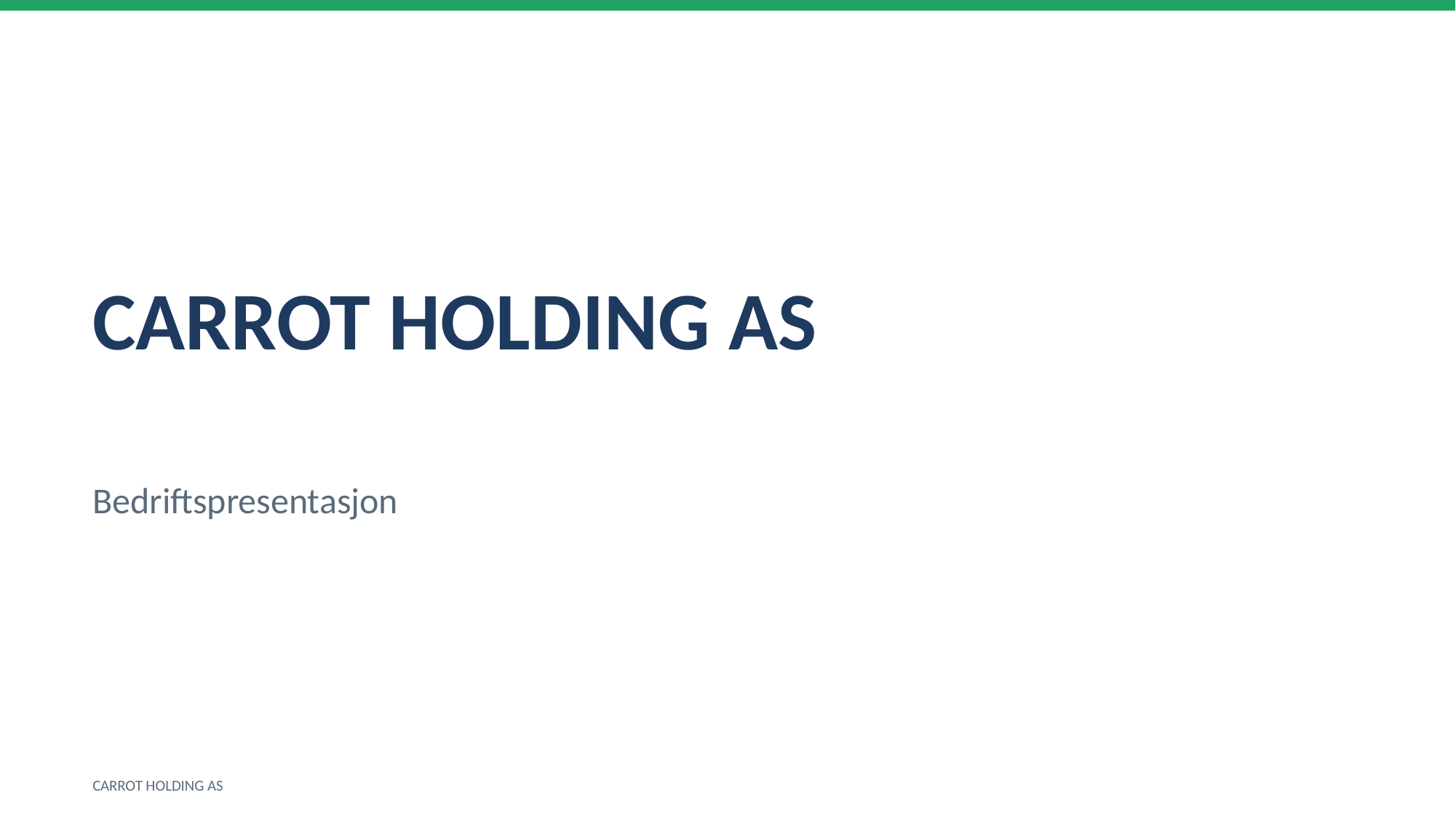

CARROT HOLDING AS
Bedriftspresentasjon
CARROT HOLDING AS